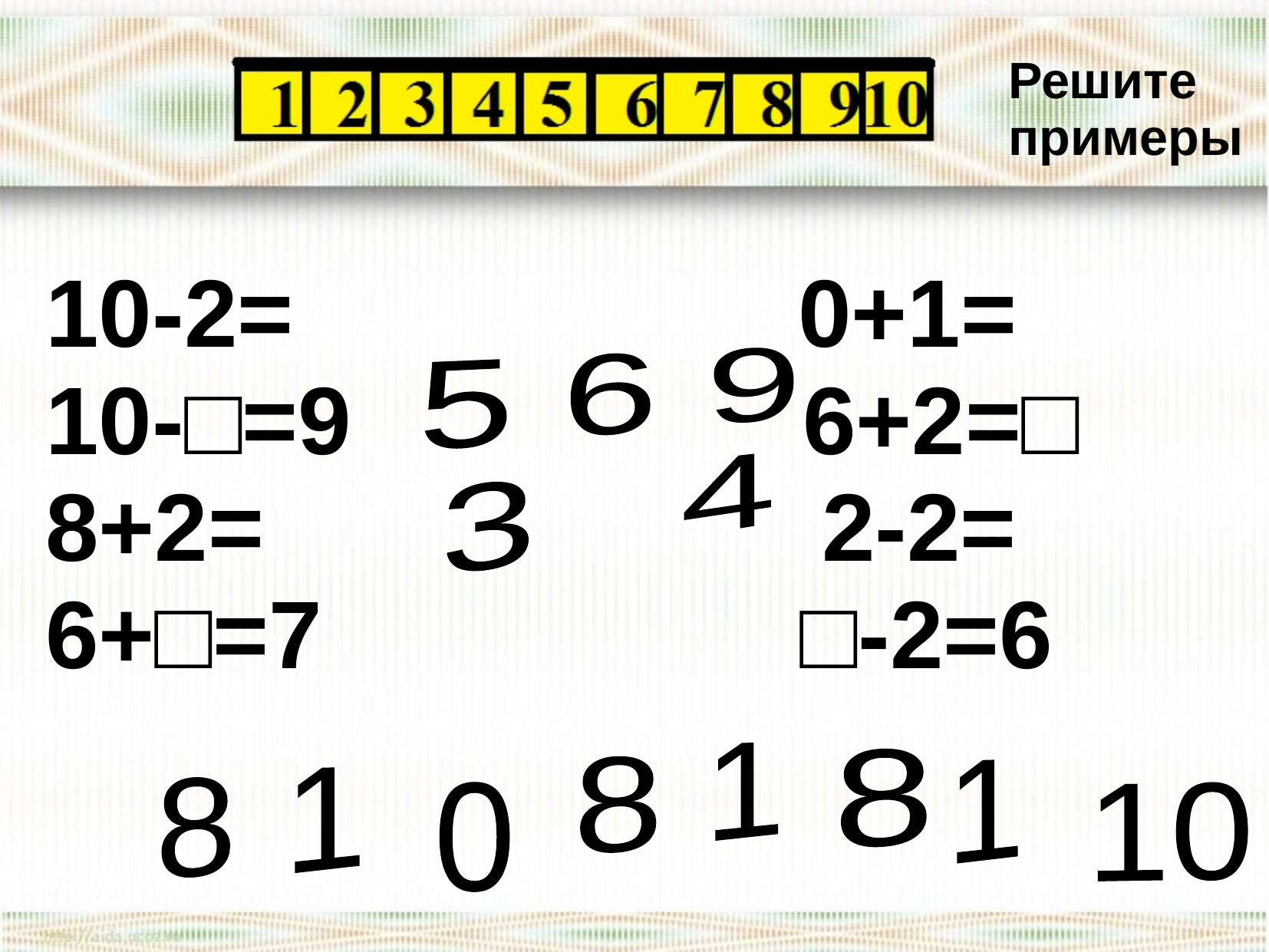

Решите
примеры
10-2=                   0+1=
10-□=9                 6+2=□
8+2=                     2-2=
6+□=7                  □-2=6
5 6 9
3   4
1
8
8
1
1
8
0
10